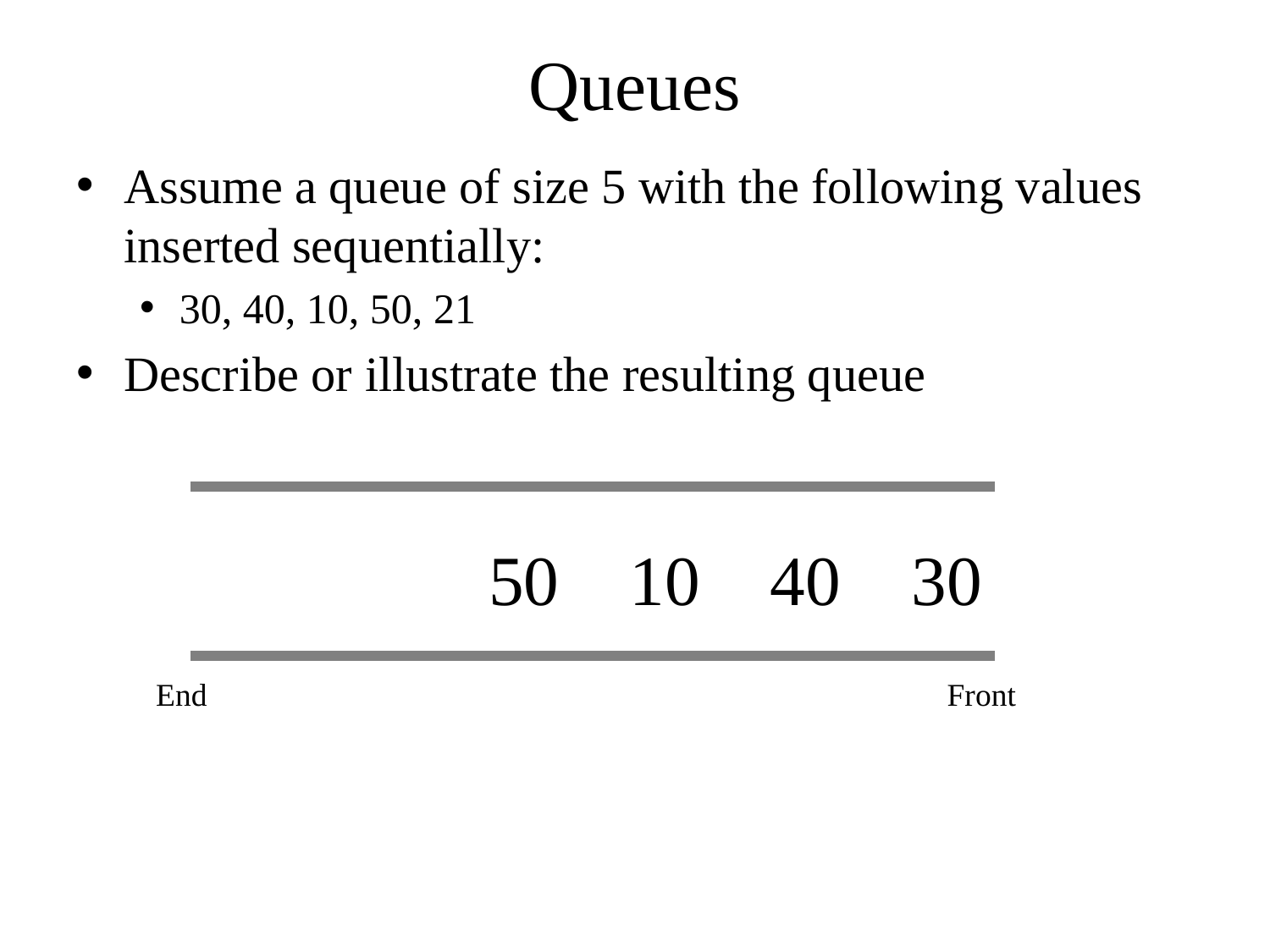

# Queues
Assume a queue of size 5 with the following values inserted sequentially:
30, 40, 10, 50, 21
Describe or illustrate the resulting queue
50    10    40    30
End
Front